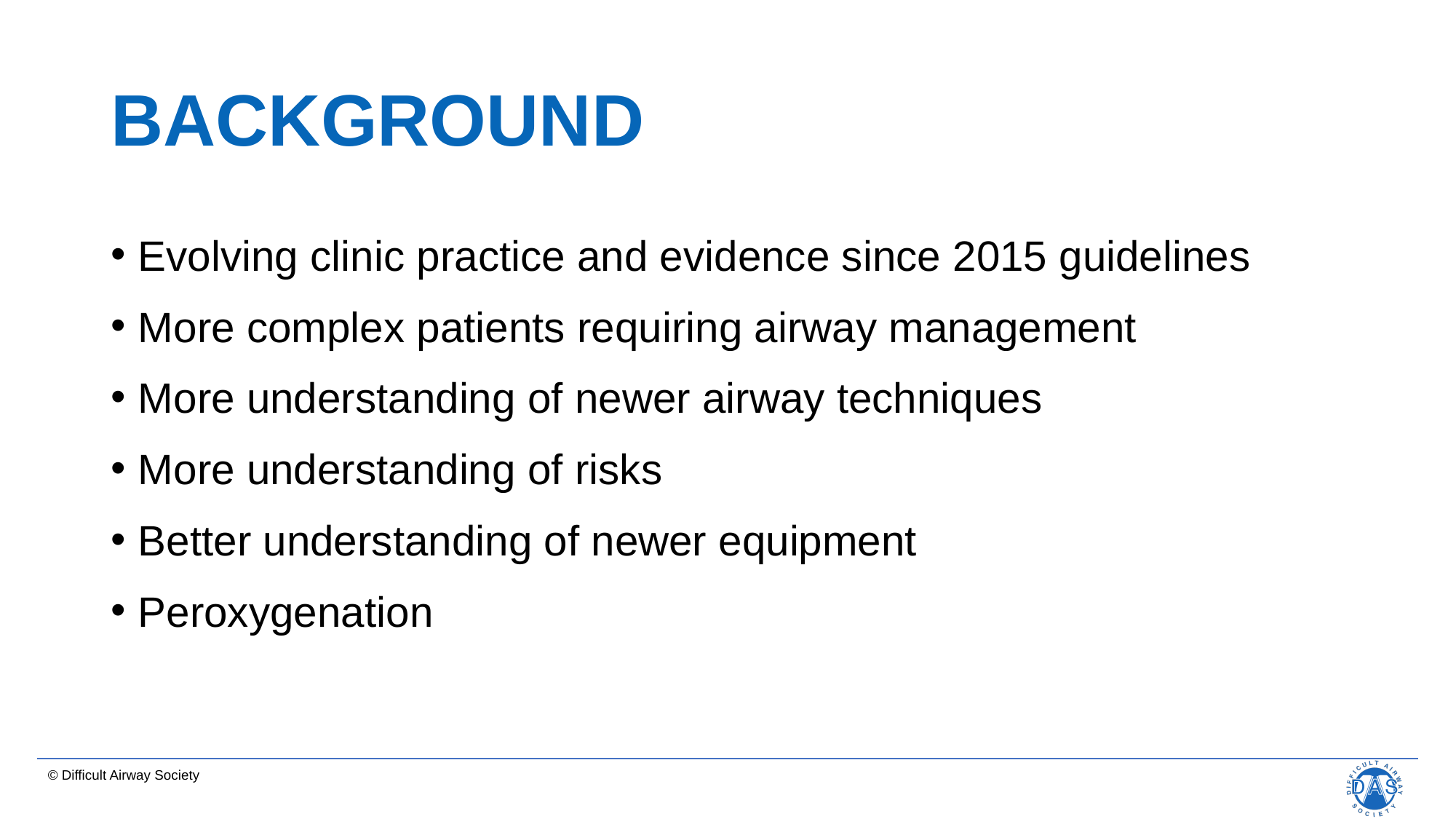

# BACKGROUND
Evolving clinic practice and evidence since 2015 guidelines
More complex patients requiring airway management
More understanding of newer airway techniques
More understanding of risks
Better understanding of newer equipment
Peroxygenation